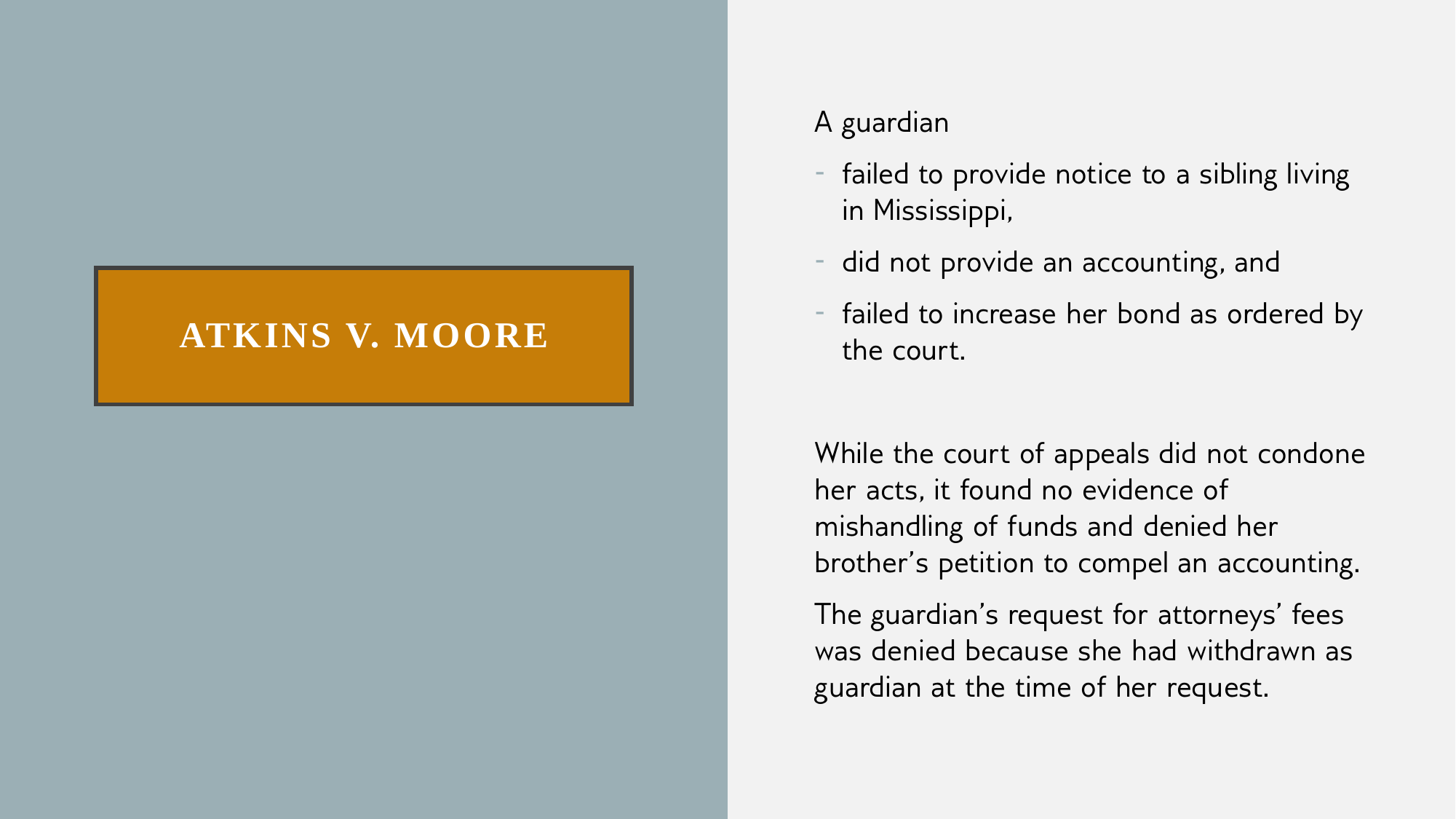

A guardian
failed to provide notice to a sibling living in Mississippi,
did not provide an accounting, and
failed to increase her bond as ordered by the court.

While the court of appeals did not condone her acts, it found no evidence of mishandling of funds and denied her brother’s petition to compel an accounting.
The guardian’s request for attorneys’ fees was denied because she had withdrawn as guardian at the time of her request.

# ATKINS V. MOORE